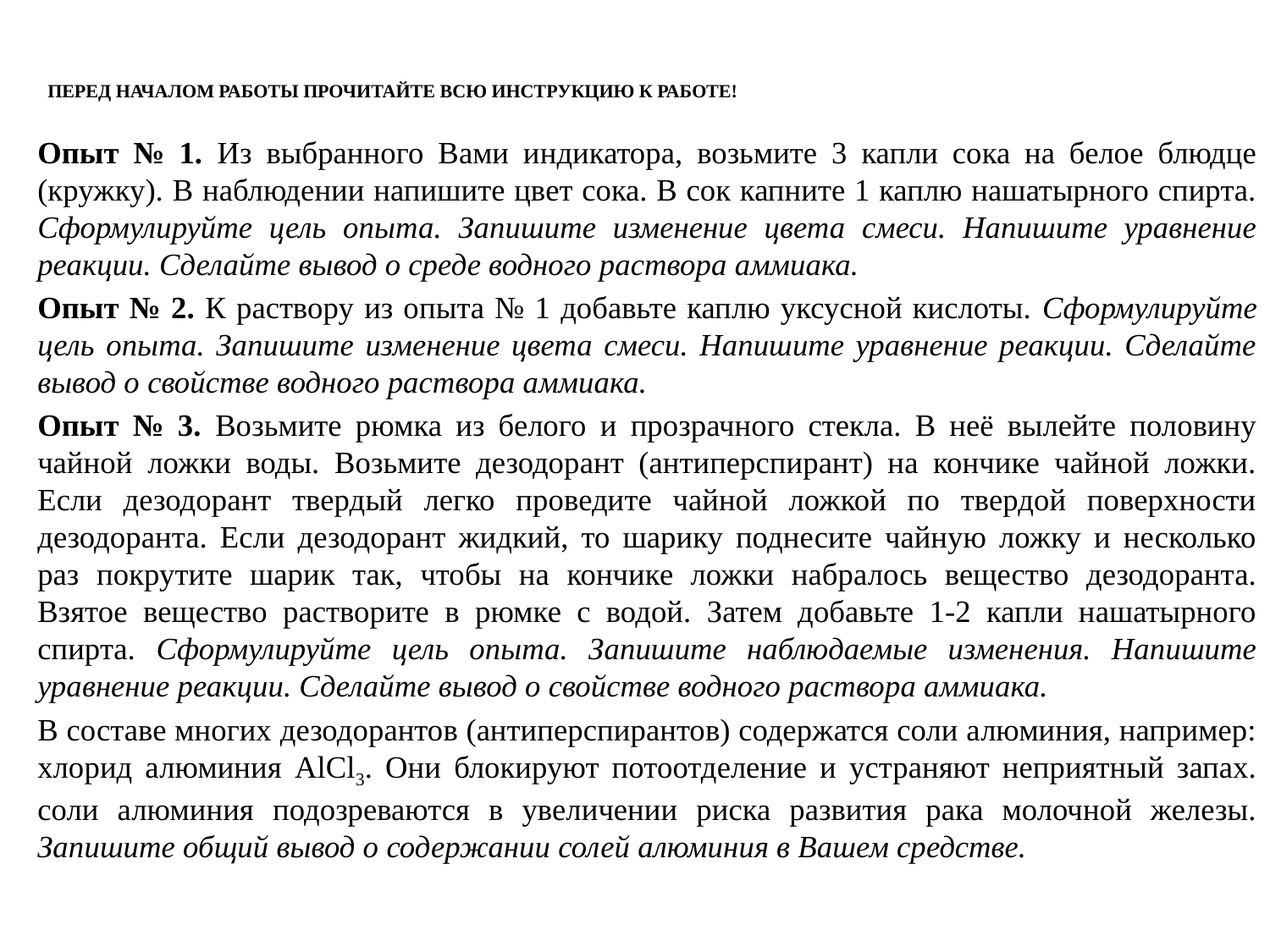

# ПЕРЕД НАЧАЛОМ РАБОТЫ ПРОЧИТАЙТЕ ВСЮ ИНСТРУКЦИЮ К РАБОТЕ!
Опыт № 1. Из выбранного Вами индикатора, возьмите 3 капли сока на белое блюдце (кружку). В наблюдении напишите цвет сока. В сок капните 1 каплю нашатырного спирта. Сформулируйте цель опыта. Запишите изменение цвета смеси. Напишите уравнение реакции. Сделайте вывод о среде водного раствора аммиака.
Опыт № 2. К раствору из опыта № 1 добавьте каплю уксусной кислоты. Сформулируйте цель опыта. Запишите изменение цвета смеси. Напишите уравнение реакции. Сделайте вывод о свойстве водного раствора аммиака.
Опыт № 3. Возьмите рюмка из белого и прозрачного стекла. В неё вылейте половину чайной ложки воды. Возьмите дезодорант (антиперспирант) на кончике чайной ложки. Если дезодорант твердый легко проведите чайной ложкой по твердой поверхности дезодоранта. Если дезодорант жидкий, то шарику поднесите чайную ложку и несколько раз покрутите шарик так, чтобы на кончике ложки набралось вещество дезодоранта. Взятое вещество растворите в рюмке с водой. Затем добавьте 1-2 капли нашатырного спирта. Сформулируйте цель опыта. Запишите наблюдаемые изменения. Напишите уравнение реакции. Сделайте вывод о свойстве водного раствора аммиака.
В составе многих дезодорантов (антиперспирантов) содержатся соли алюминия, например: хлорид алюминия AlCl3. Они блокируют потоотделение и устраняют неприятный запах. соли алюминия подозреваются в увеличении риска развития рака молочной железы. Запишите общий вывод о содержании солей алюминия в Вашем средстве.